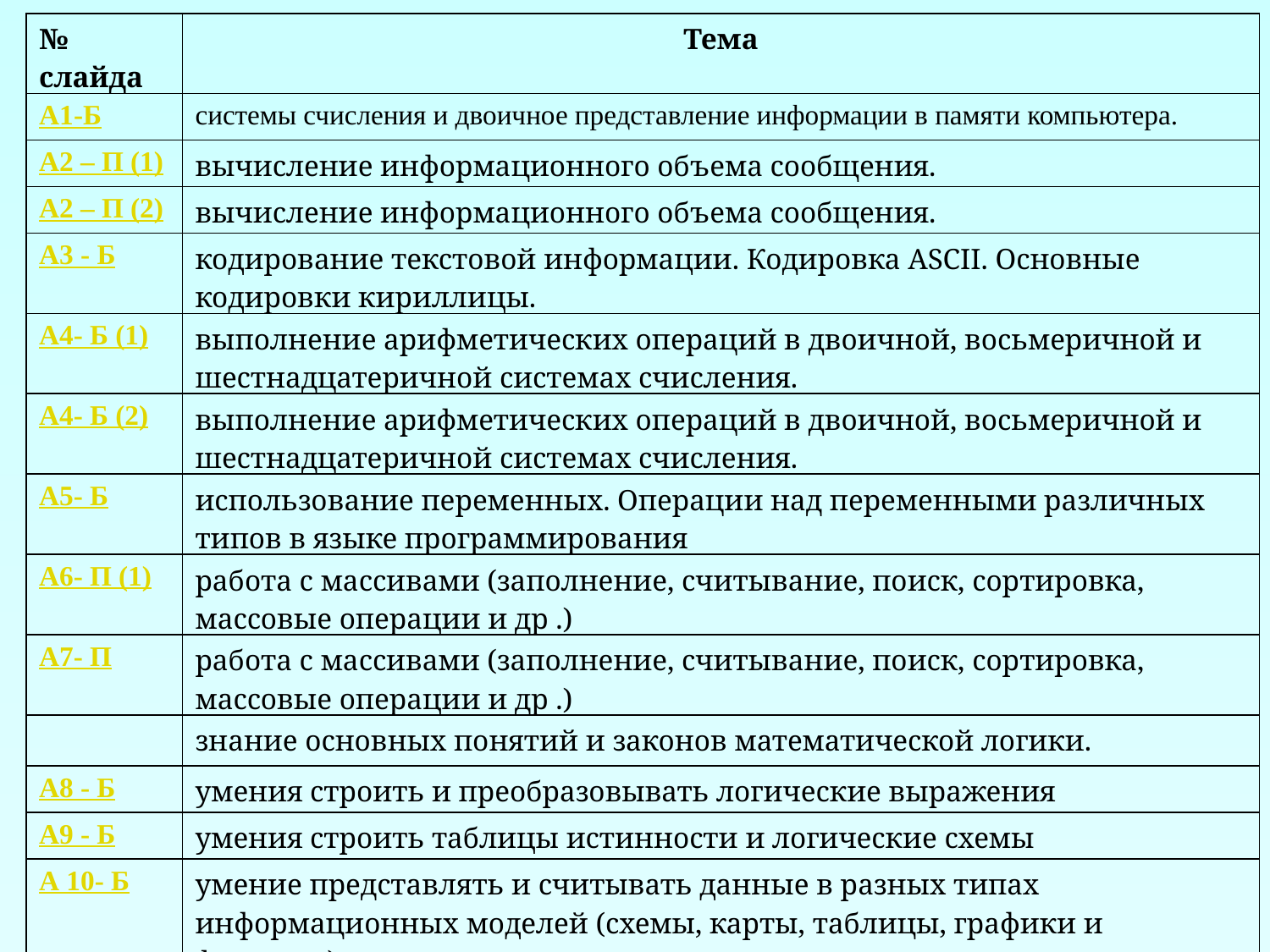

| № слайда | Тема |
| --- | --- |
| A1-Б | системы счисления и двоичное представление информации в памяти компьютера. |
| A2 – П (1) | вычисление информационного объема сообщения. |
| A2 – П (2) | вычисление информационного объема сообщения. |
| A3 - Б | кодирование текстовой информации. Кодировка ASCII. Основные кодировки кириллицы. |
| A4- Б (1) | выполнение арифметических операций в двоичной, восьмеричной и шестнадцатеричной системах счисления. |
| A4- Б (2) | выполнение арифметических операций в двоичной, восьмеричной и шестнадцатеричной системах счисления. |
| A5- Б | использование переменных. Операции над переменными различных типов в языке программирования |
| A6- П (1) | работа с массивами (заполнение, считывание, поиск, сортировка, массовые операции и др .) |
| A7- П | работа с массивами (заполнение, считывание, поиск, сортировка, массовые операции и др .) |
|  | знание основных понятий и законов математической логики. |
| A8 - Б | умения строить и преобразовывать логические выражения |
| A9 - Б | умения строить таблицы истинности и логические схемы |
| A 10- Б | умение представлять и считывать данные в разных типах информационных моделей (схемы, карты, таблицы, графики и формулы). |
| A11-Б | умение кодировать и декодировать информацию |